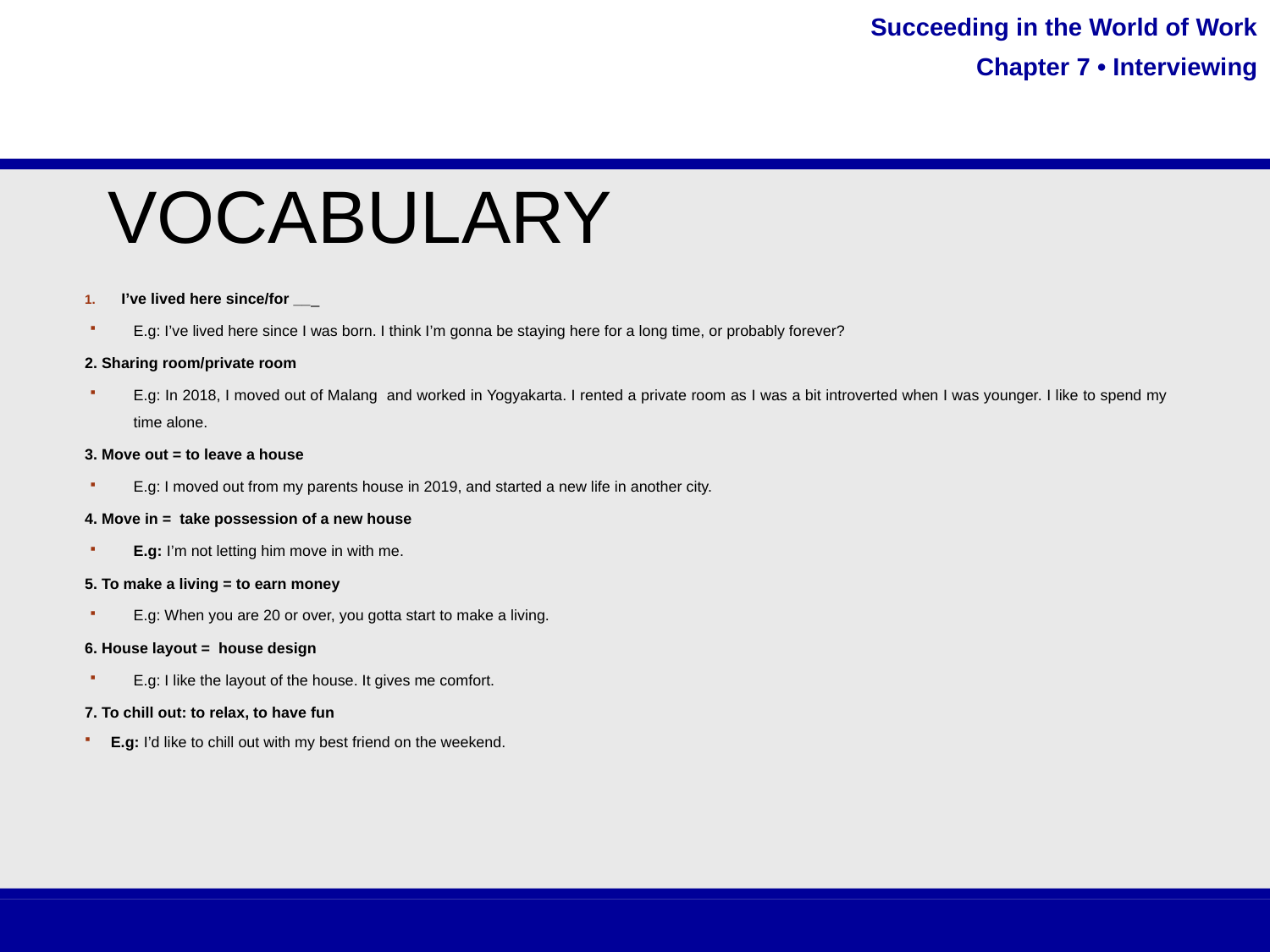

# VOCABULARY
I’ve lived here since/for ___
E.g: I’ve lived here since I was born. I think I’m gonna be staying here for a long time, or probably forever?
2. Sharing room/private room
E.g: In 2018, I moved out of Malang  and worked in Yogyakarta. I rented a private room as I was a bit introverted when I was younger. I like to spend my time alone.
3. Move out = to leave a house
E.g: I moved out from my parents house in 2019, and started a new life in another city.
4. Move in =  take possession of a new house
E.g: I’m not letting him move in with me.
5. To make a living = to earn money
E.g: When you are 20 or over, you gotta start to make a living.
6. House layout =  house design
E.g: I like the layout of the house. It gives me comfort.
7. To chill out: to relax, to have fun
E.g: I’d like to chill out with my best friend on the weekend.